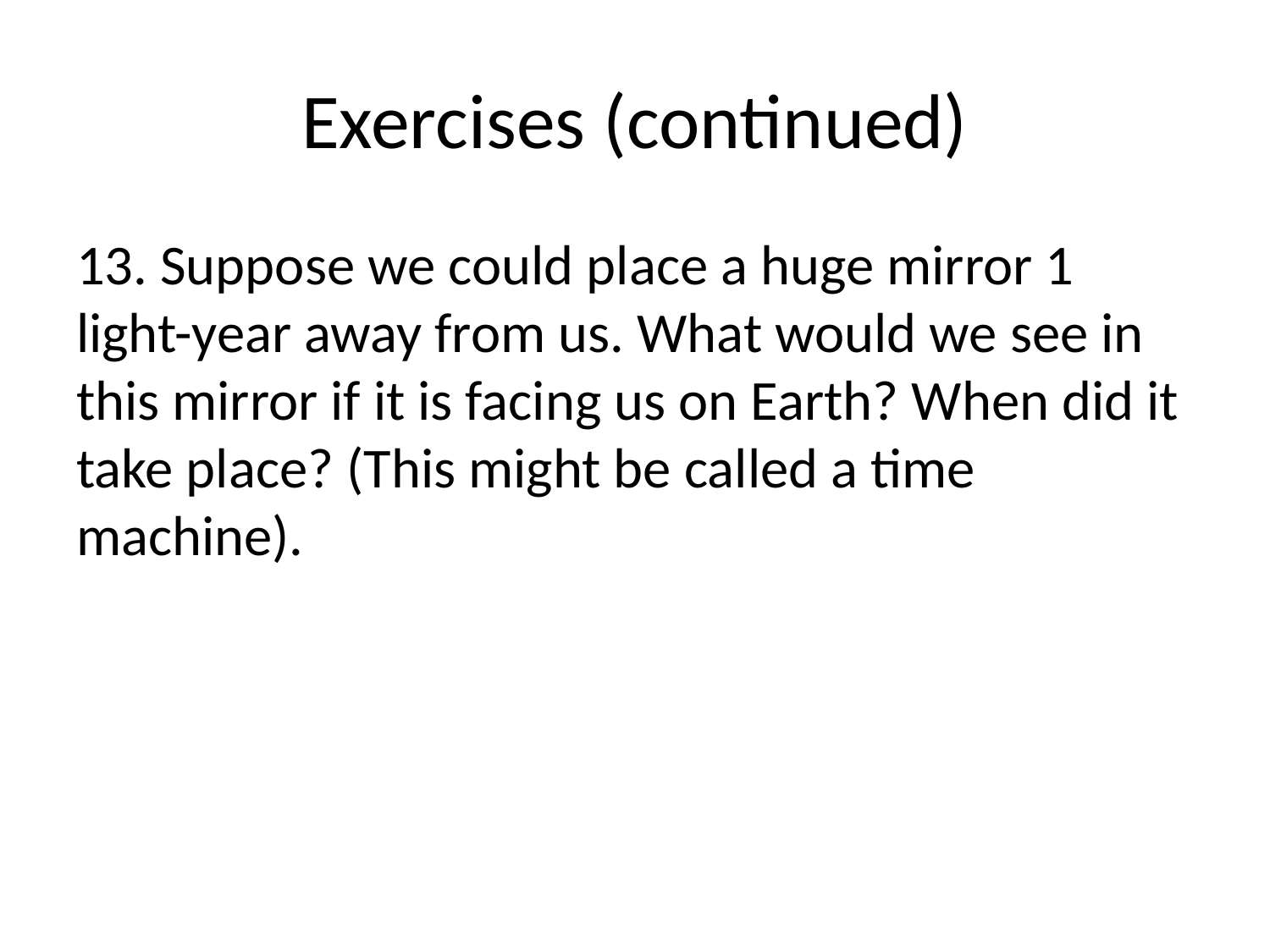

# Exercises (continued)
13. Suppose we could place a huge mirror 1 light-year away from us. What would we see in this mirror if it is facing us on Earth? When did it take place? (This might be called a time machine).